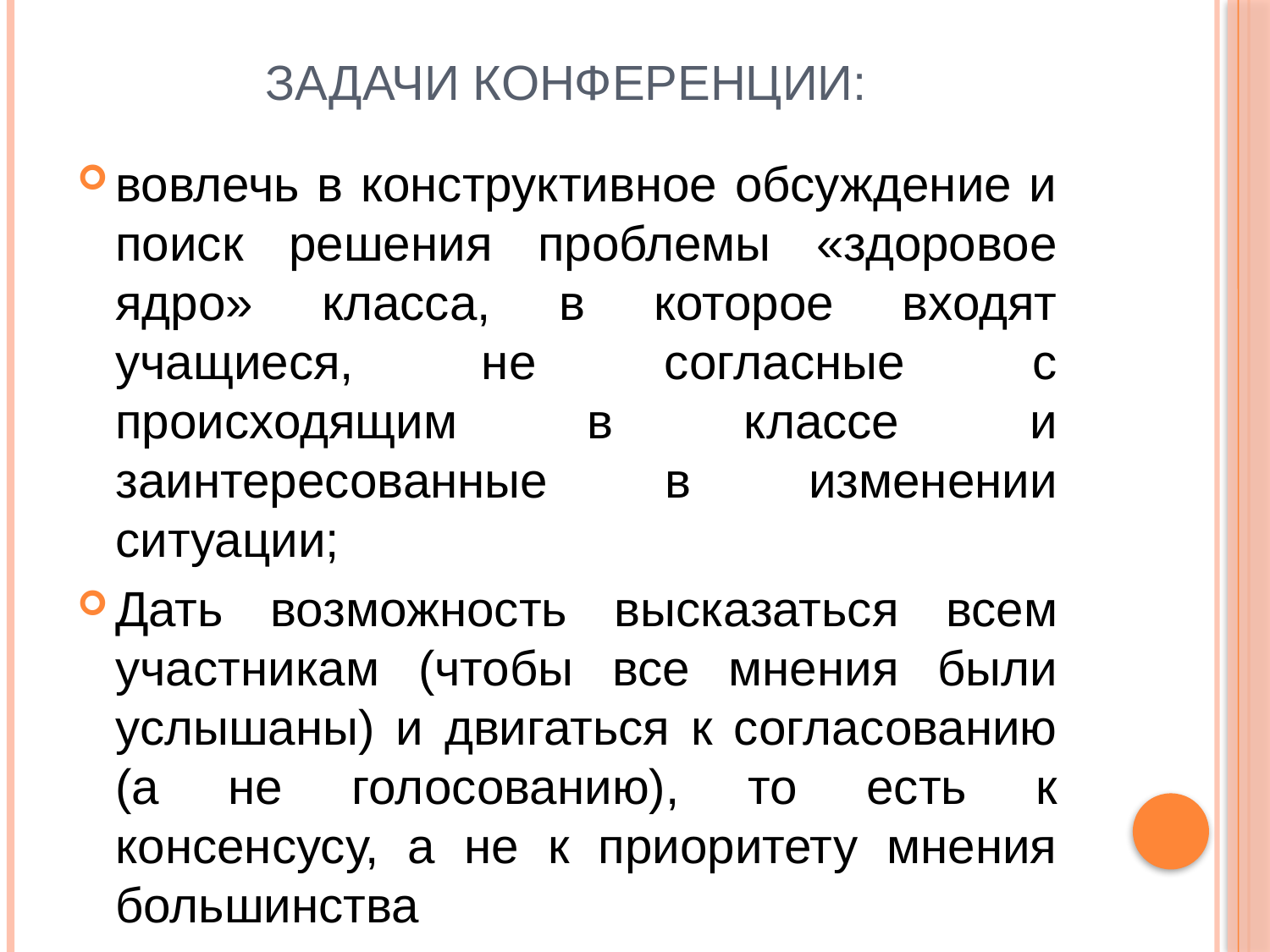

# Задачи конференции:
вовлечь в конструктивное обсуждение и поиск решения проблемы «здоровое ядро» класса, в которое входят учащиеся, не согласные с происходящим в классе и заинтересованные в изменении ситуации;
Дать возможность высказаться всем участникам (чтобы все мнения были услышаны) и двигаться к согласованию (а не голосованию), то есть к консенсусу, а не к приоритету мнения большинства